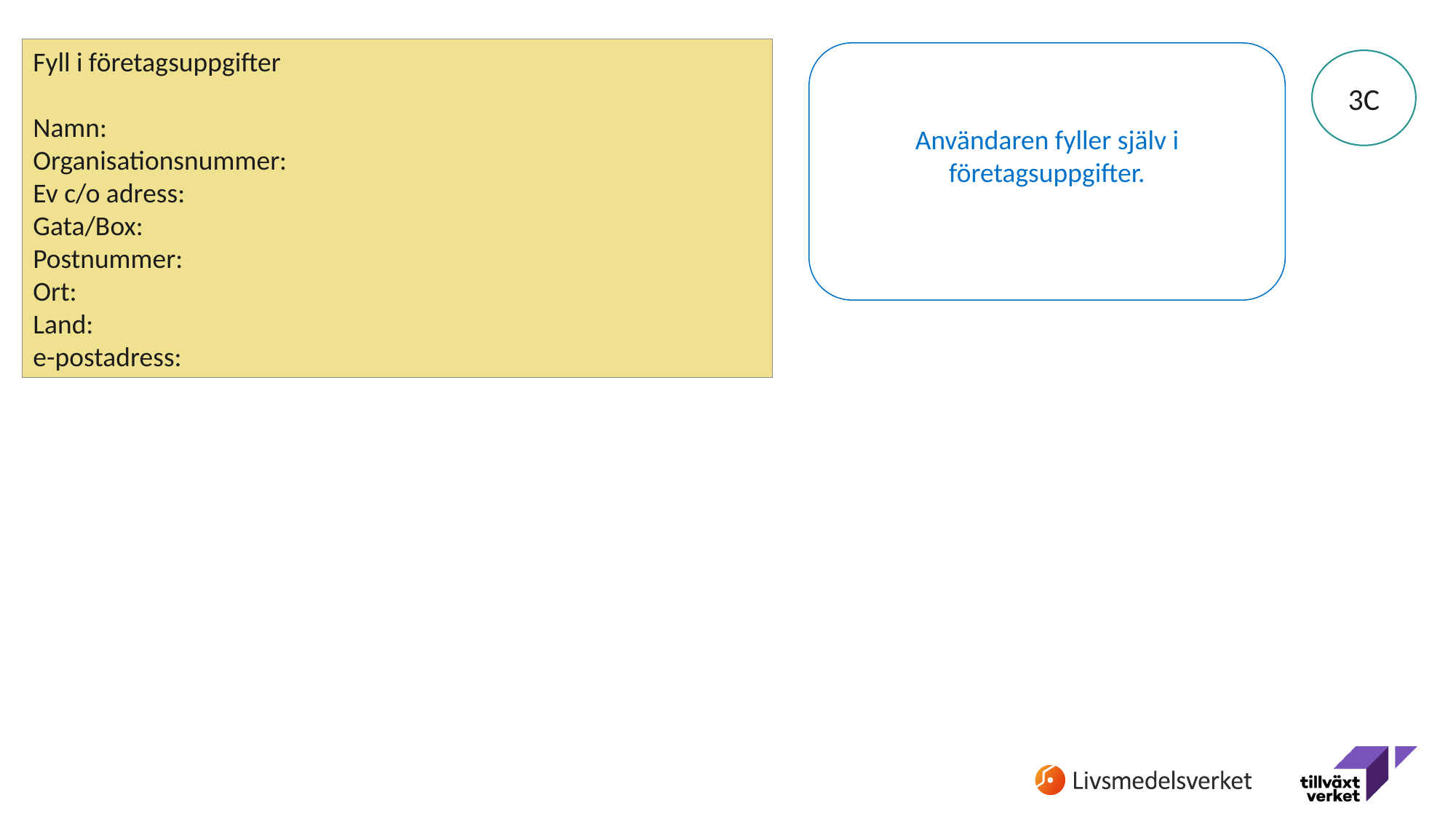

Fyll i företagsuppgifter

Namn:
Organisationsnummer:
Ev c/o adress:
Gata/Box:
Postnummer:
Ort:
Land:
e-postadress:
Användaren fyller själv i företagsuppgifter.

3C